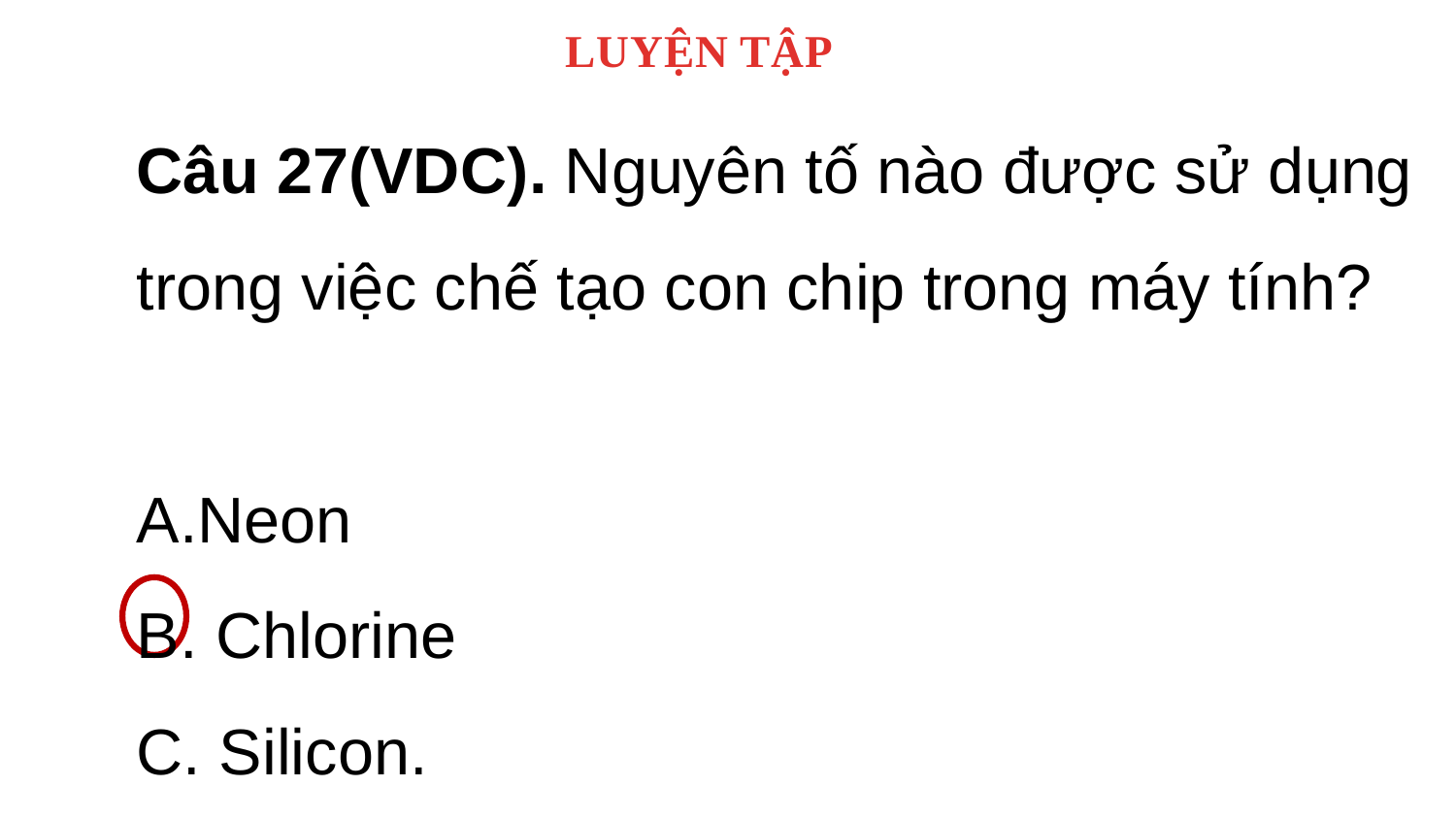

LUYỆN TẬP
Câu 27(VDC). Nguyên tố nào được sử dụng trong việc chế tạo con chip trong máy tính?
A.Neon
B. Chlorine
C. Silicon.
D. Silver.